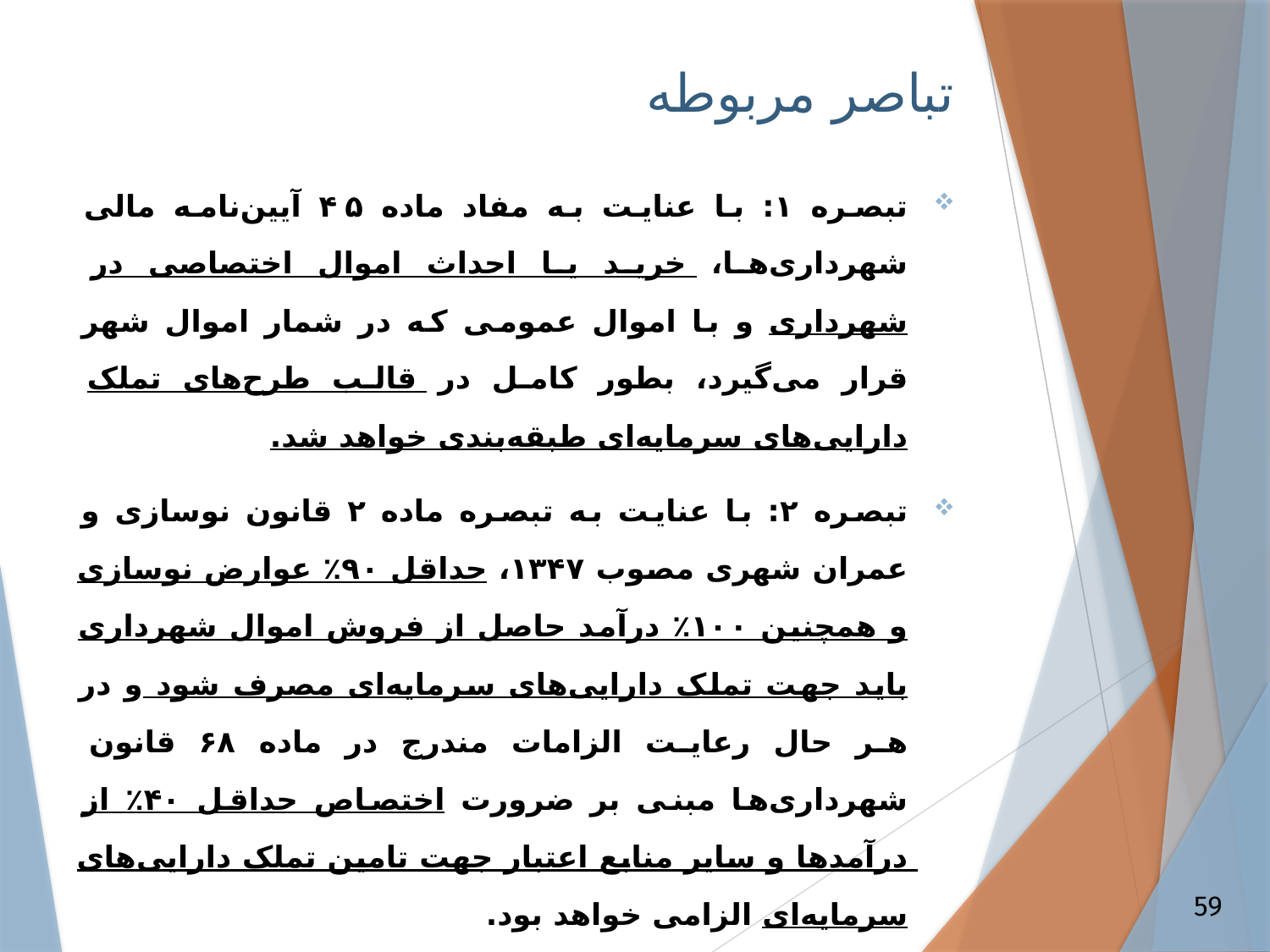

# تباصر مربوطه
تبصره ۱: با عنایت به مفاد ماده ۴۵ آیین‌نامه مالی شهرداری‌ها، خرید یا احداث اموال اختصاصی در شهرداری و با اموال عمومی که در شمار اموال شهر قرار می‌گیرد، بطور کامل در قالب طرح‌های تملک دارایی‌های سرمایه‌ای طبقه‌بندی خواهد شد.
تبصره ۲: با عنایت به تبصره ماده ۲ قانون نوسازی و عمران شهری مصوب ۱۳۴۷، حداقل ۹۰٪ عوارض نوسازی و همچنین ۱۰۰٪ درآمد حاصل از فروش اموال شهرداری باید جهت تملک دارایی‌های سرمایه‌ای مصرف شود و در هر حال رعایت الزامات مندرج در ماده ۶۸ قانون شهرداری‌ها مبنی بر ضرورت اختصاص حداقل ۴۰٪ از درآمدها و سایر منابع اعتبار جهت تامین تملک دارایی‌های سرمایه‌ای الزامی خواهد بود.
تبصره ۳: مازاد درآمدهای قابل تخصیص دوره‌های گذشته پس از کسر دیون با محل باید به اعتبارات تملک دارایی‌های سرمایه‌ای اختصاص داده شود.

59